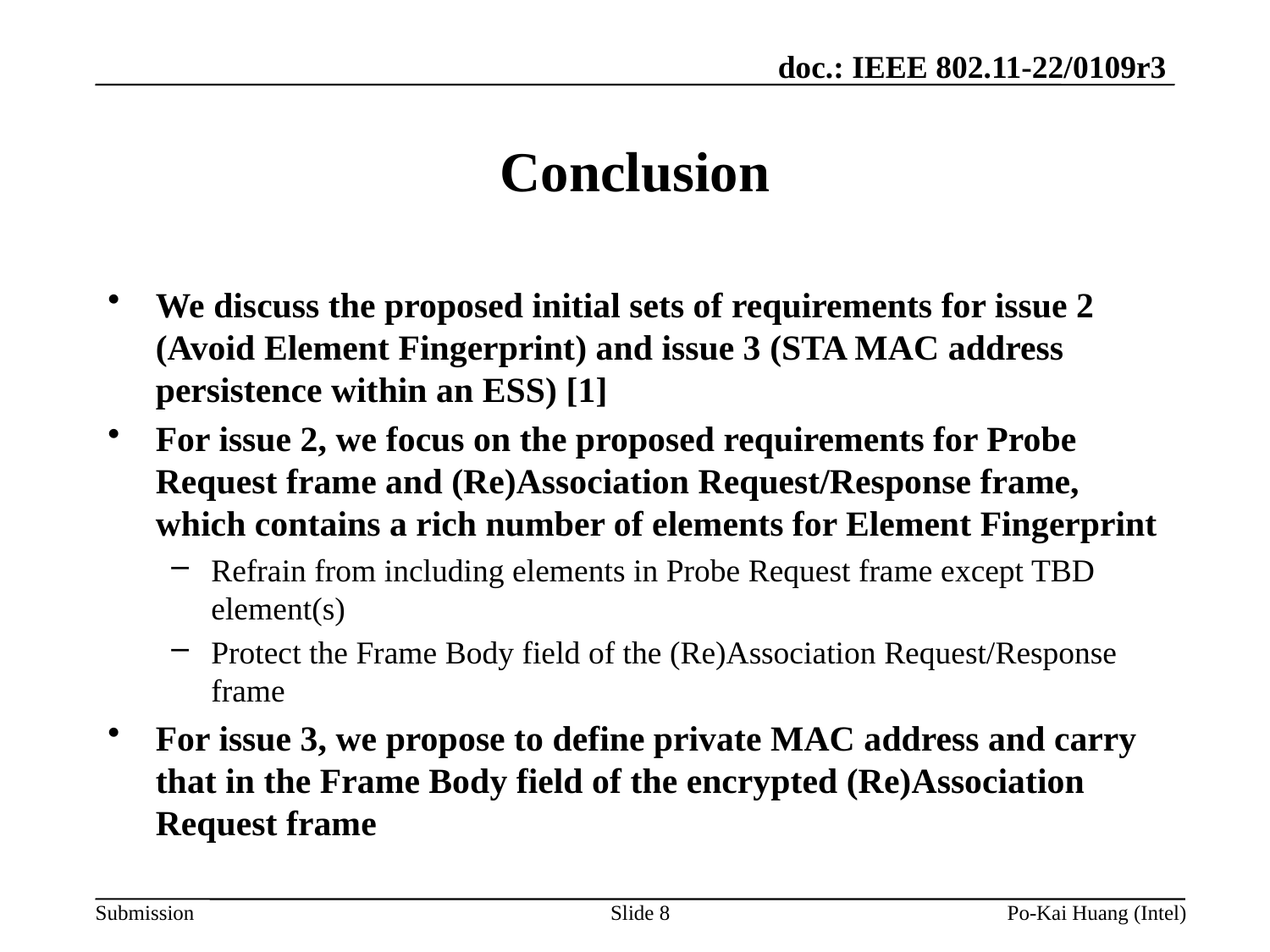

# Conclusion
We discuss the proposed initial sets of requirements for issue 2 (Avoid Element Fingerprint) and issue 3 (STA MAC address persistence within an ESS) [1]
For issue 2, we focus on the proposed requirements for Probe Request frame and (Re)Association Request/Response frame, which contains a rich number of elements for Element Fingerprint
Refrain from including elements in Probe Request frame except TBD element(s)
Protect the Frame Body field of the (Re)Association Request/Response frame
For issue 3, we propose to define private MAC address and carry that in the Frame Body field of the encrypted (Re)Association Request frame
Slide 8
Po-Kai Huang (Intel)